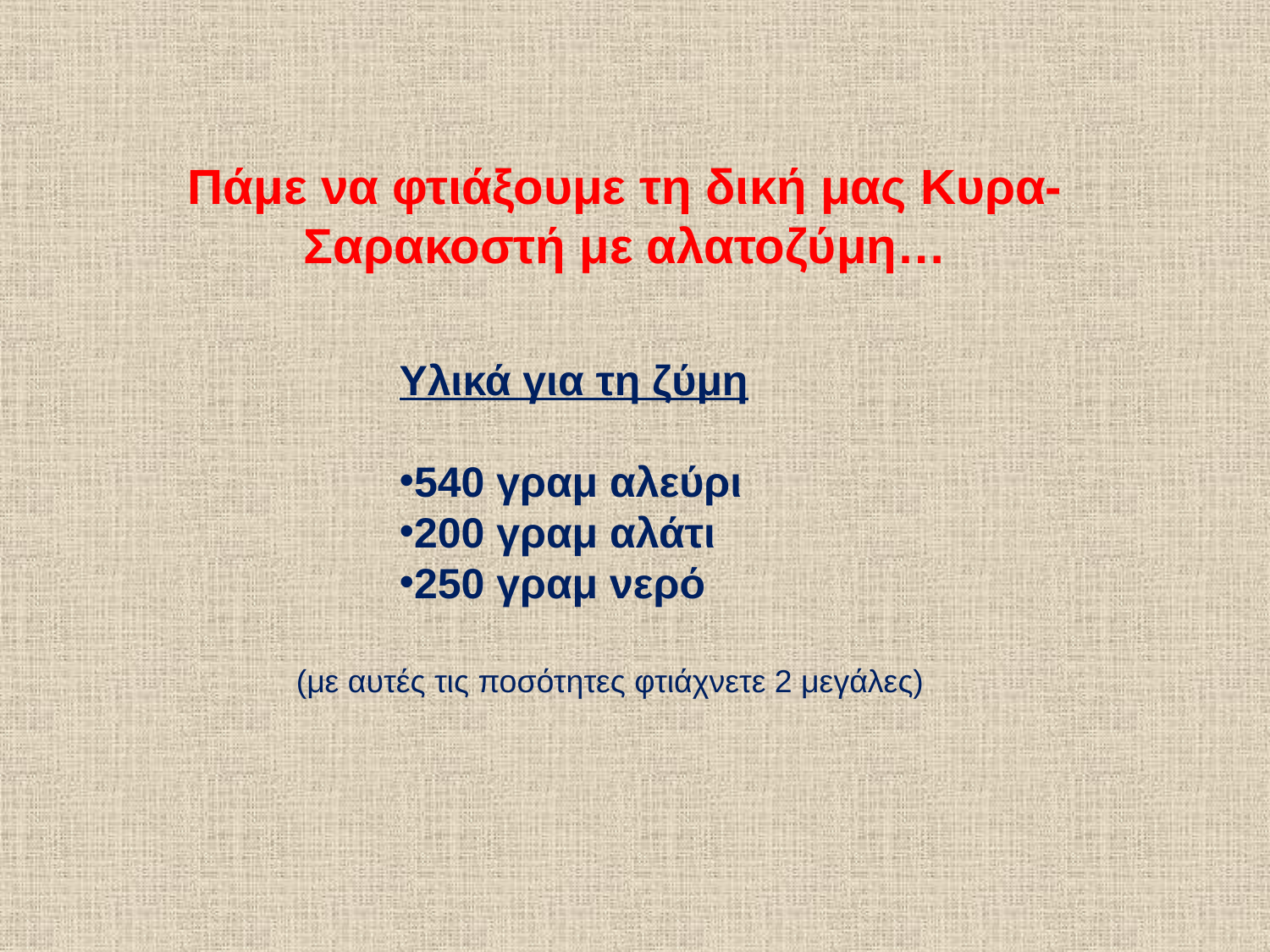

Πάμε να φτιάξουμε τη δική μας Κυρα-Σαρακοστή με αλατοζύμη…
Υλικά για τη ζύμη

540 γραμ αλεύρι
200 γραμ αλάτι
250 γραμ νερό

(με αυτές τις ποσότητες φτιάχνετε 2 μεγάλες)